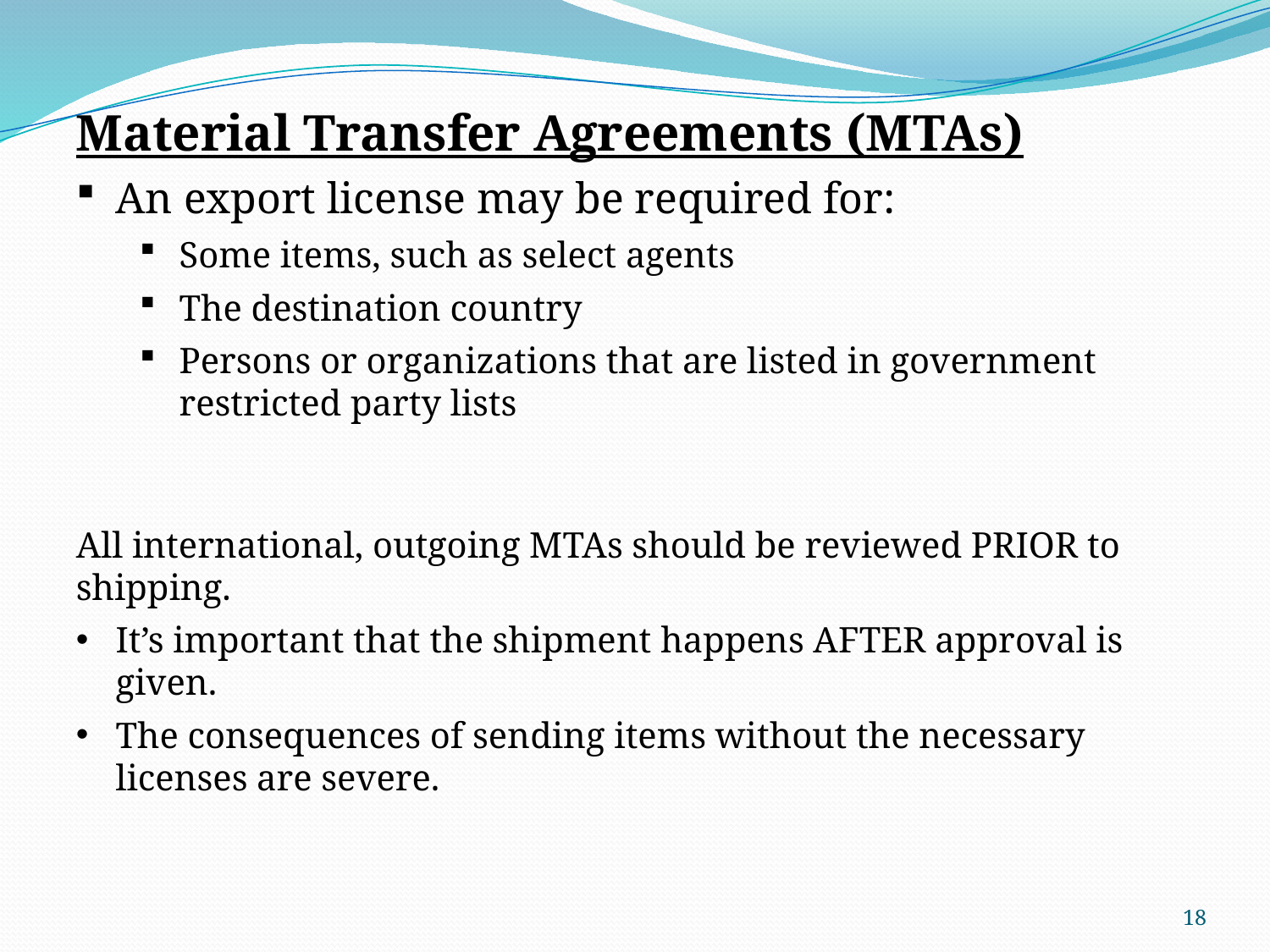

Material Transfer Agreements (MTAs)
An export license may be required for:
Some items, such as select agents
The destination country
Persons or organizations that are listed in government restricted party lists

All international, outgoing MTAs should be reviewed PRIOR to shipping.
It’s important that the shipment happens AFTER approval is given.
The consequences of sending items without the necessary licenses are severe.
18